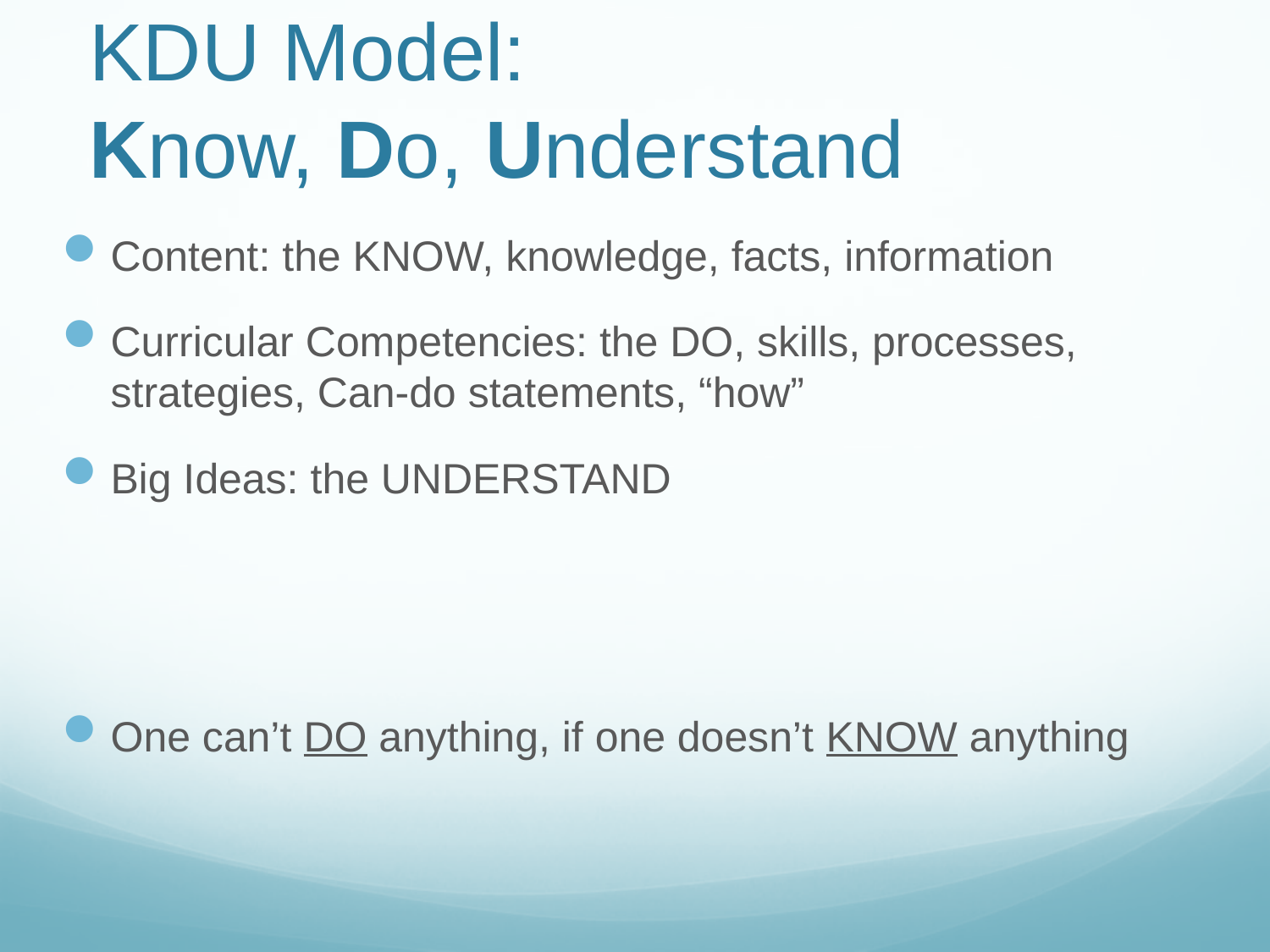

# KDU Model: Know, Do, Understand
Content: the KNOW, knowledge, facts, information
Curricular Competencies: the DO, skills, processes, strategies, Can-do statements, “how”
Big Ideas: the UNDERSTAND

One can’t DO anything, if one doesn’t KNOW anything